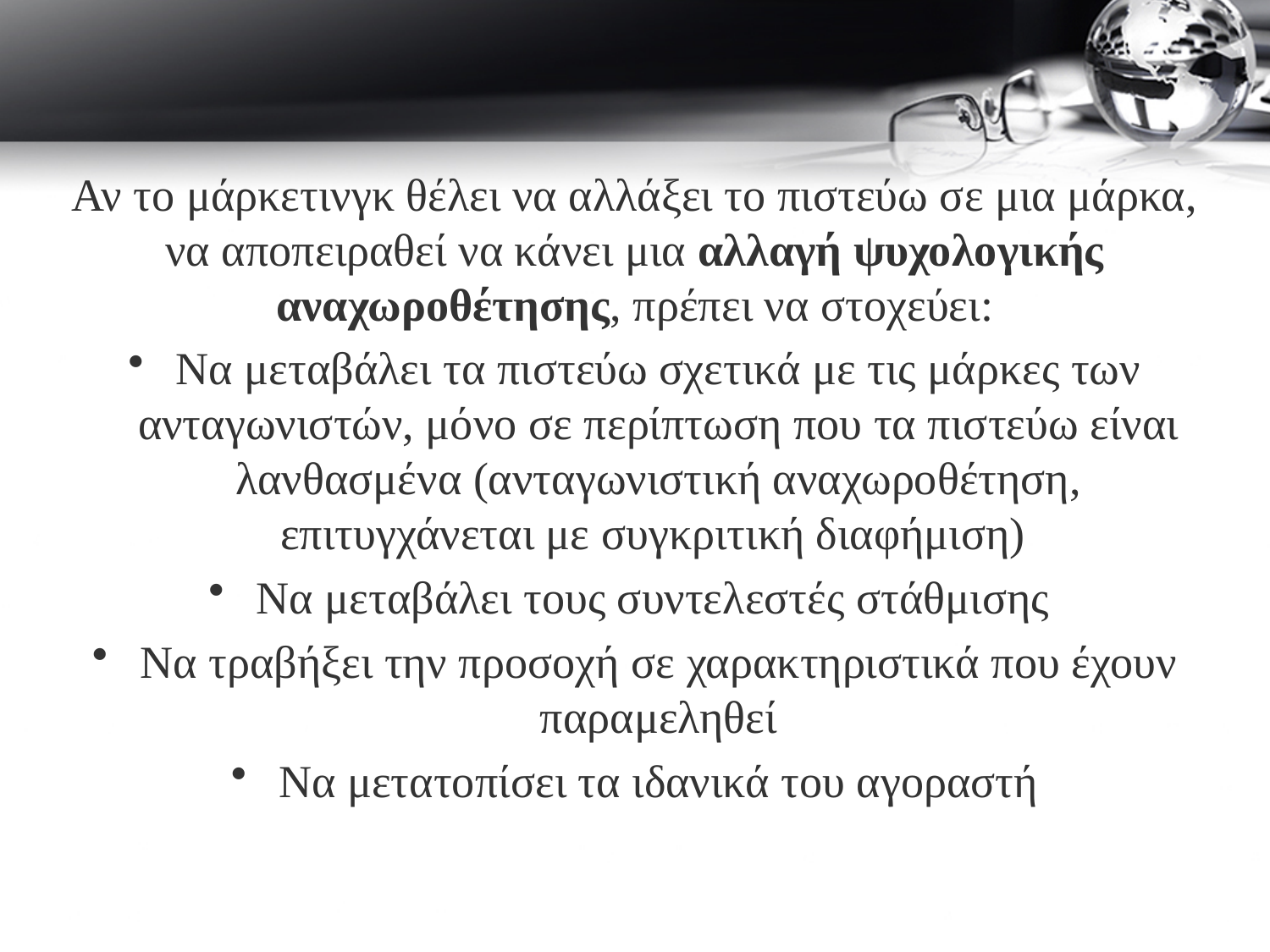

Αν το μάρκετινγκ θέλει να αλλάξει το πιστεύω σε μια μάρκα, να αποπειραθεί να κάνει μια αλλαγή ψυχολογικής αναχωροθέτησης, πρέπει να στοχεύει:
Να μεταβάλει τα πιστεύω σχετικά με τις μάρκες των ανταγωνιστών, μόνο σε περίπτωση που τα πιστεύω είναι λανθασμένα (ανταγωνιστική αναχωροθέτηση, επιτυγχάνεται με συγκριτική διαφήμιση)
Να μεταβάλει τους συντελεστές στάθμισης
Να τραβήξει την προσοχή σε χαρακτηριστικά που έχουν παραμεληθεί
Να μετατοπίσει τα ιδανικά του αγοραστή